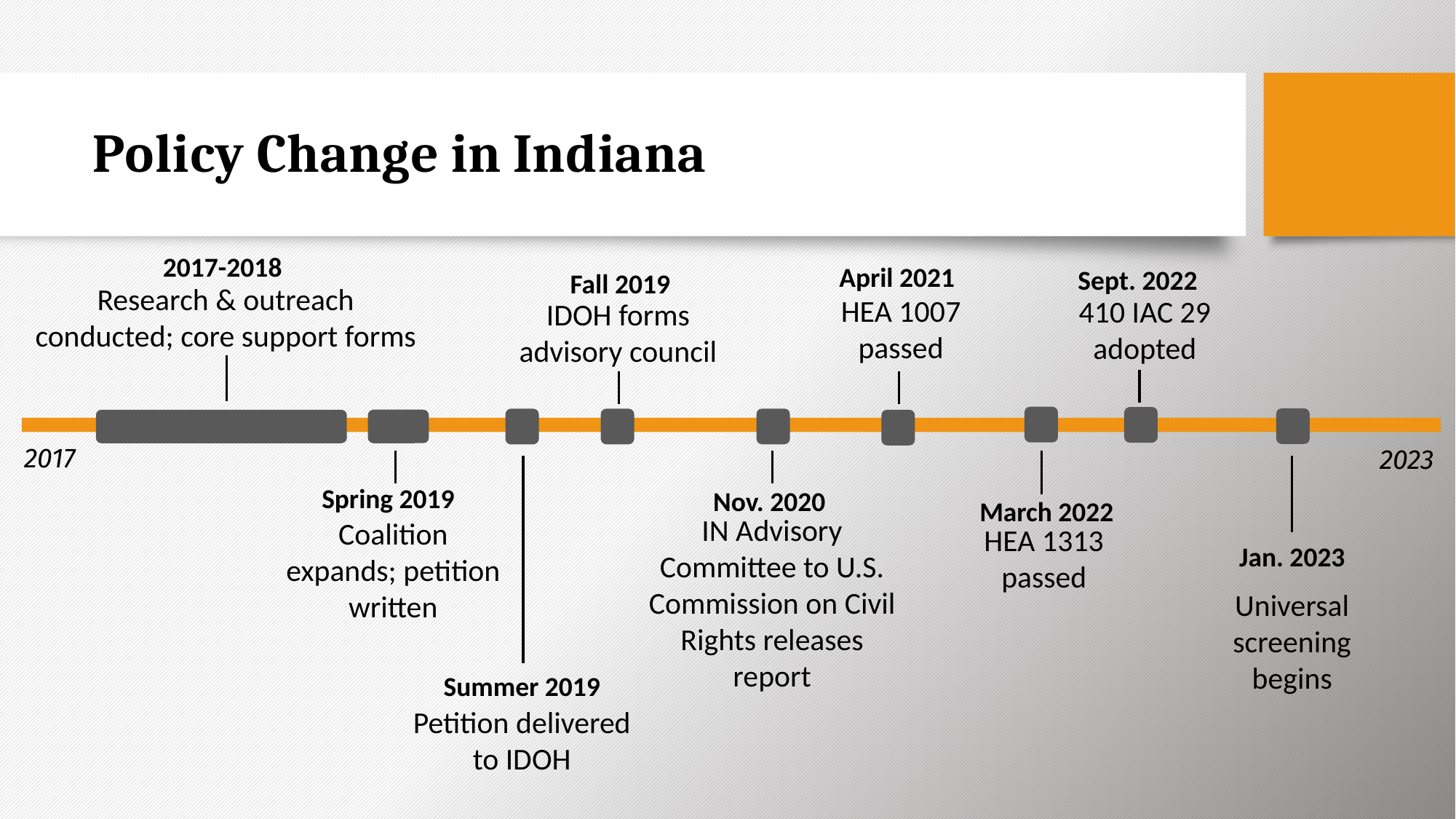

# Policy Change in Indiana
2017-2018
April 2021
Sept. 2022
Fall 2019
Research & outreach conducted; core support forms
HEA 1007 passed
410 IAC 29 adopted
IDOH forms advisory council

2017
2023
Spring 2019
Nov. 2020
March 2022
IN Advisory Committee to U.S. Commission on Civil Rights releases report
Coalition expands; petition written
HEA 1313 passed
Jan. 2023
Universal screening begins
Summer 2019
Petition delivered to IDOH